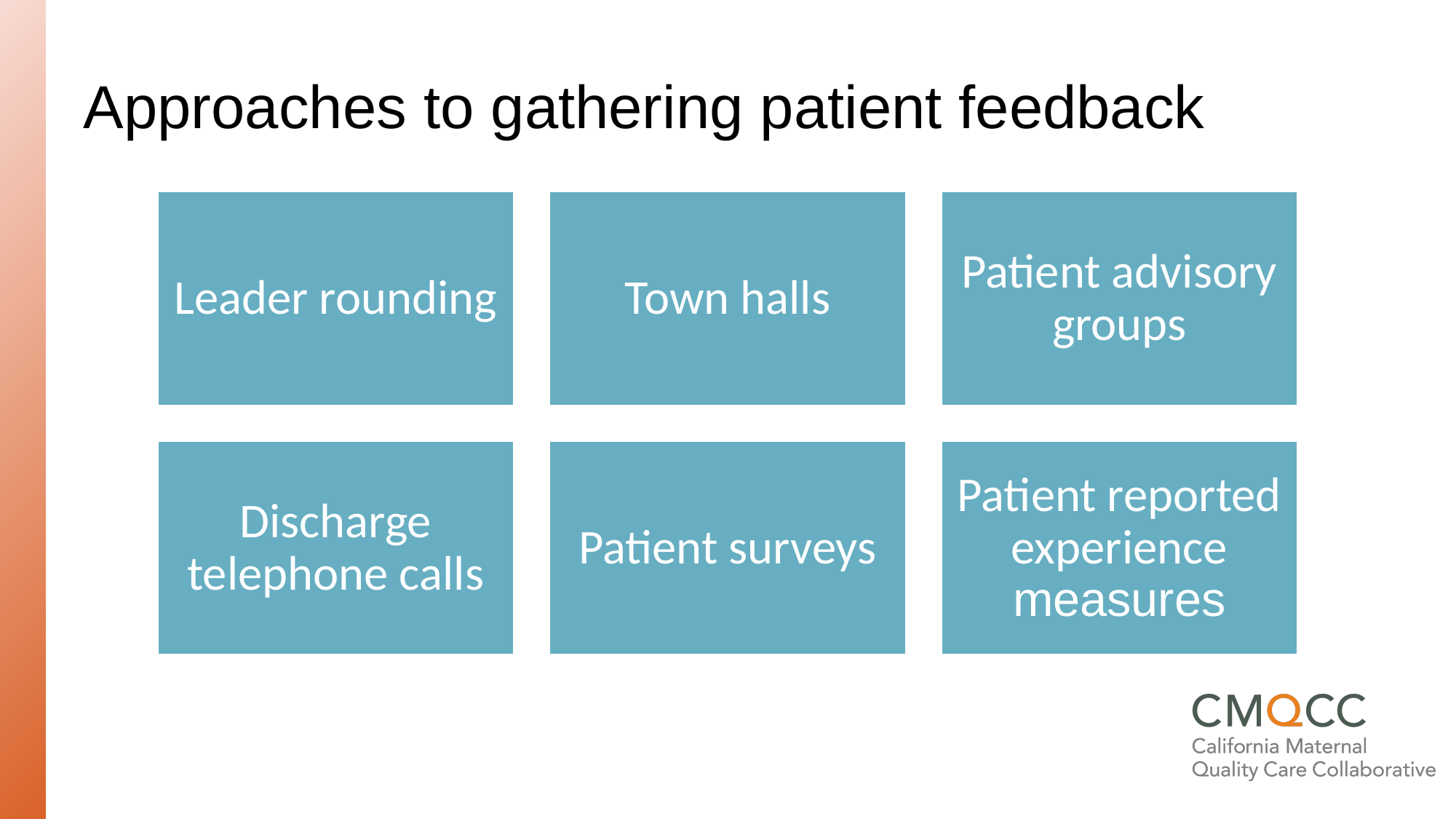

# Approaches to gathering patient feedback
Leader rounding
Town halls
Patient advisory groups
Discharge telephone calls
Patient surveys
Patient reported experience measures